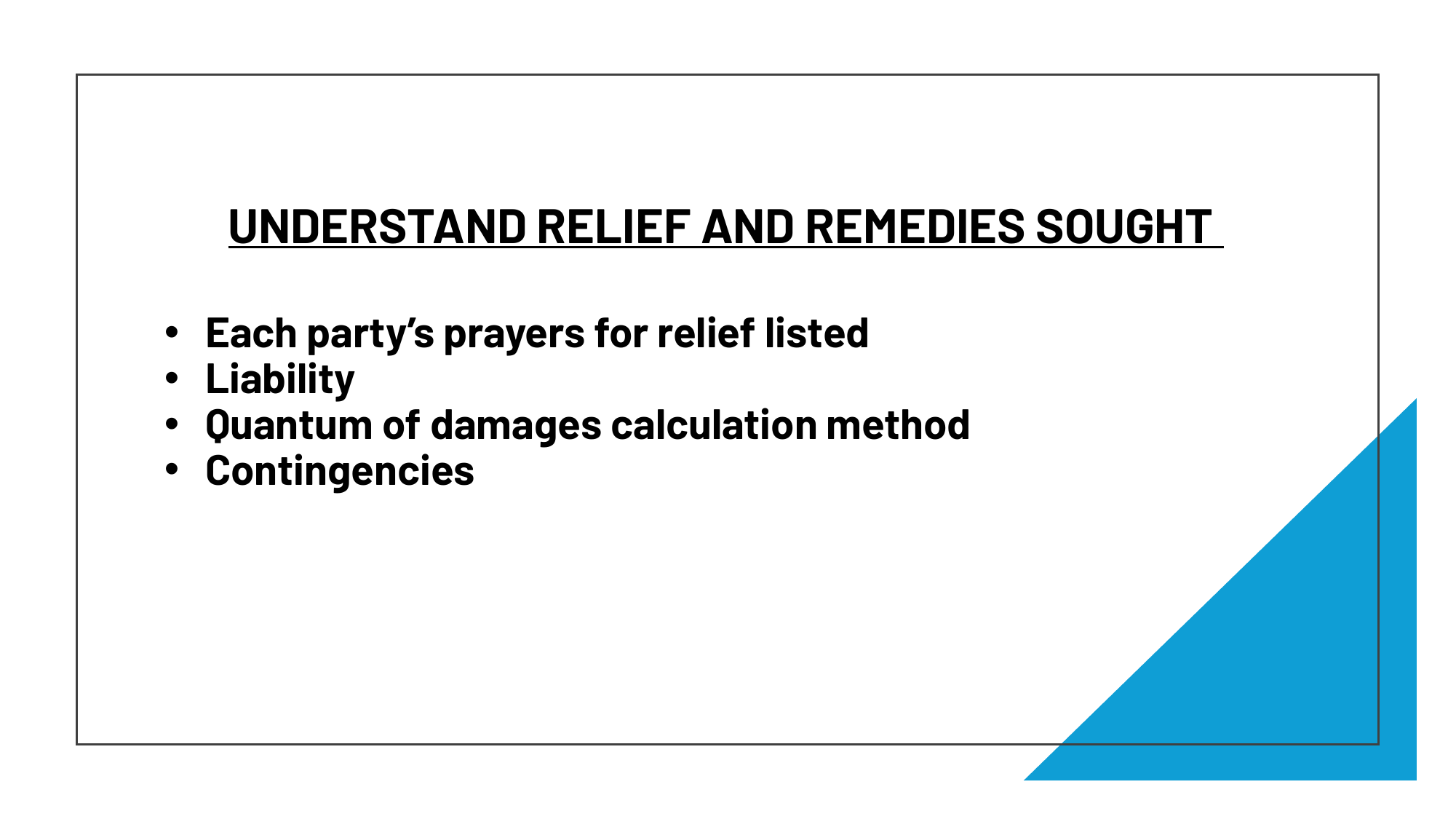

Understand Relief and remedies sought

Each party’s prayers for relief listed
Liability
Quantum of damages calculation method
Contingencies